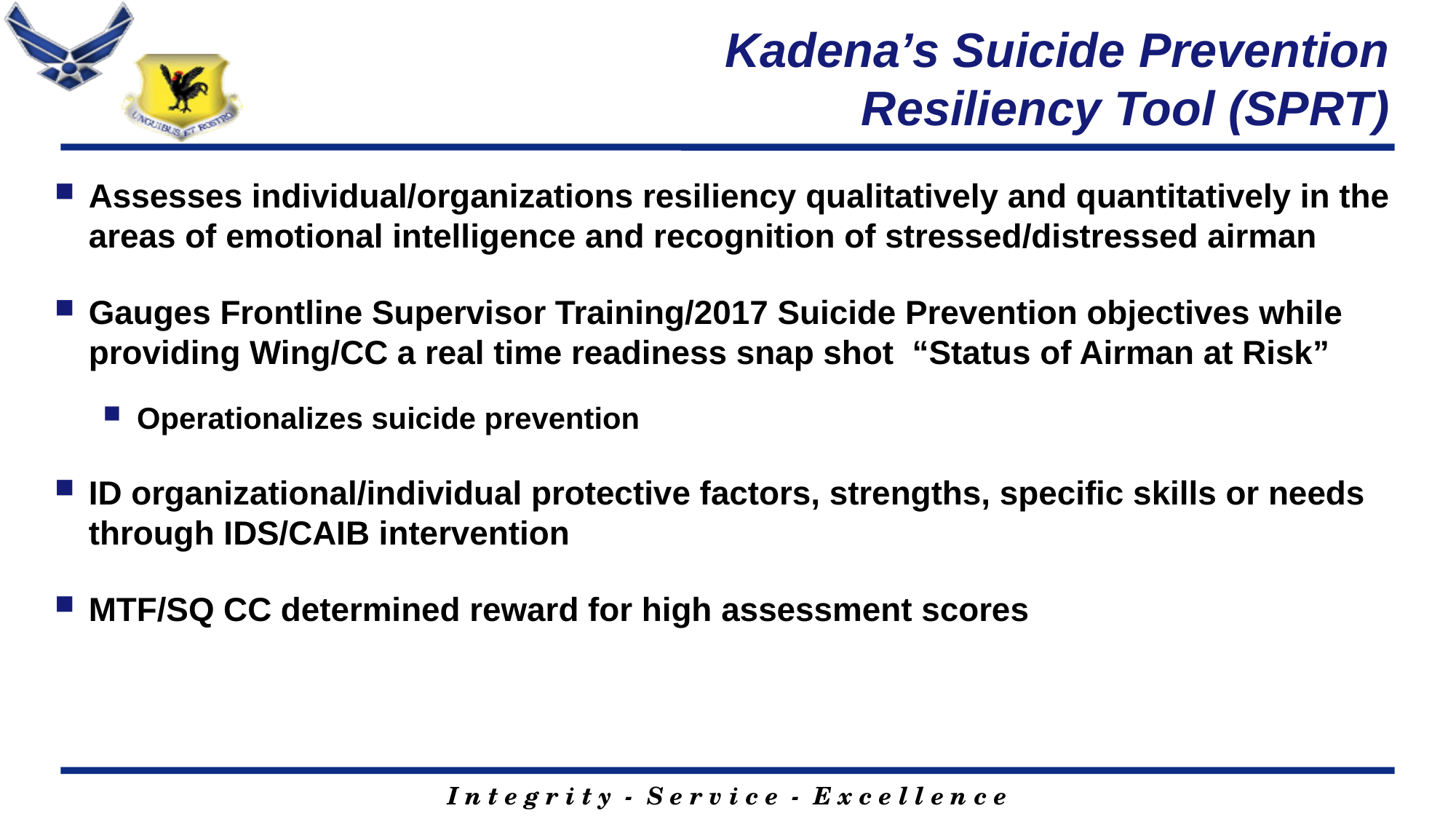

Kadena’s Suicide Prevention Resiliency Tool (SPRT)
Assesses individual/organizations resiliency qualitatively and quantitatively in the areas of emotional intelligence and recognition of stressed/distressed airman
Gauges Frontline Supervisor Training/2017 Suicide Prevention objectives while providing Wing/CC a real time readiness snap shot  “Status of Airman at Risk”
Operationalizes suicide prevention
ID organizational/individual protective factors, strengths, specific skills or needs through IDS/CAIB intervention
MTF/SQ CC determined reward for high assessment scores